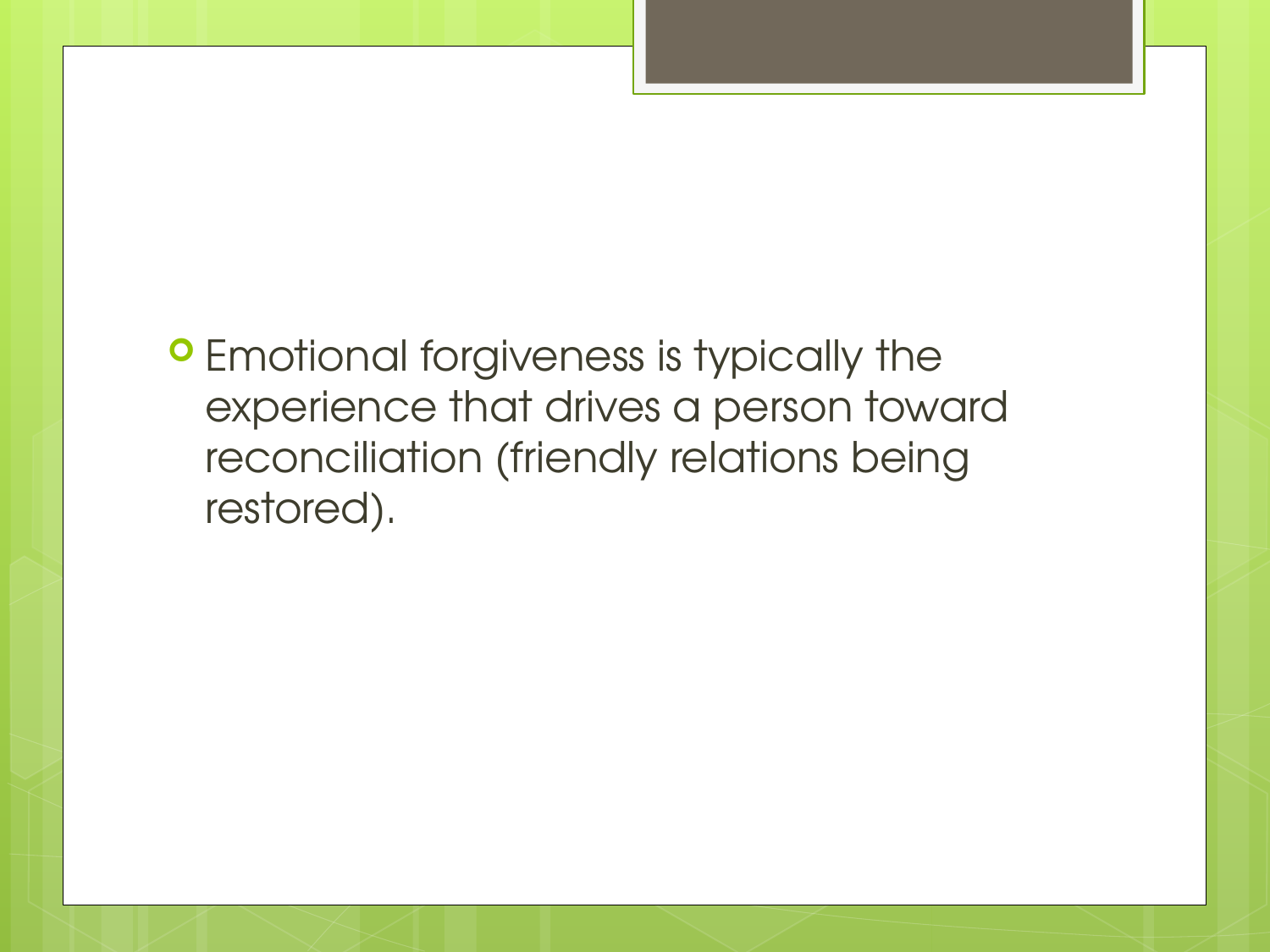

#
Emotional forgiveness is typically the experience that drives a person toward reconciliation (friendly relations being restored).